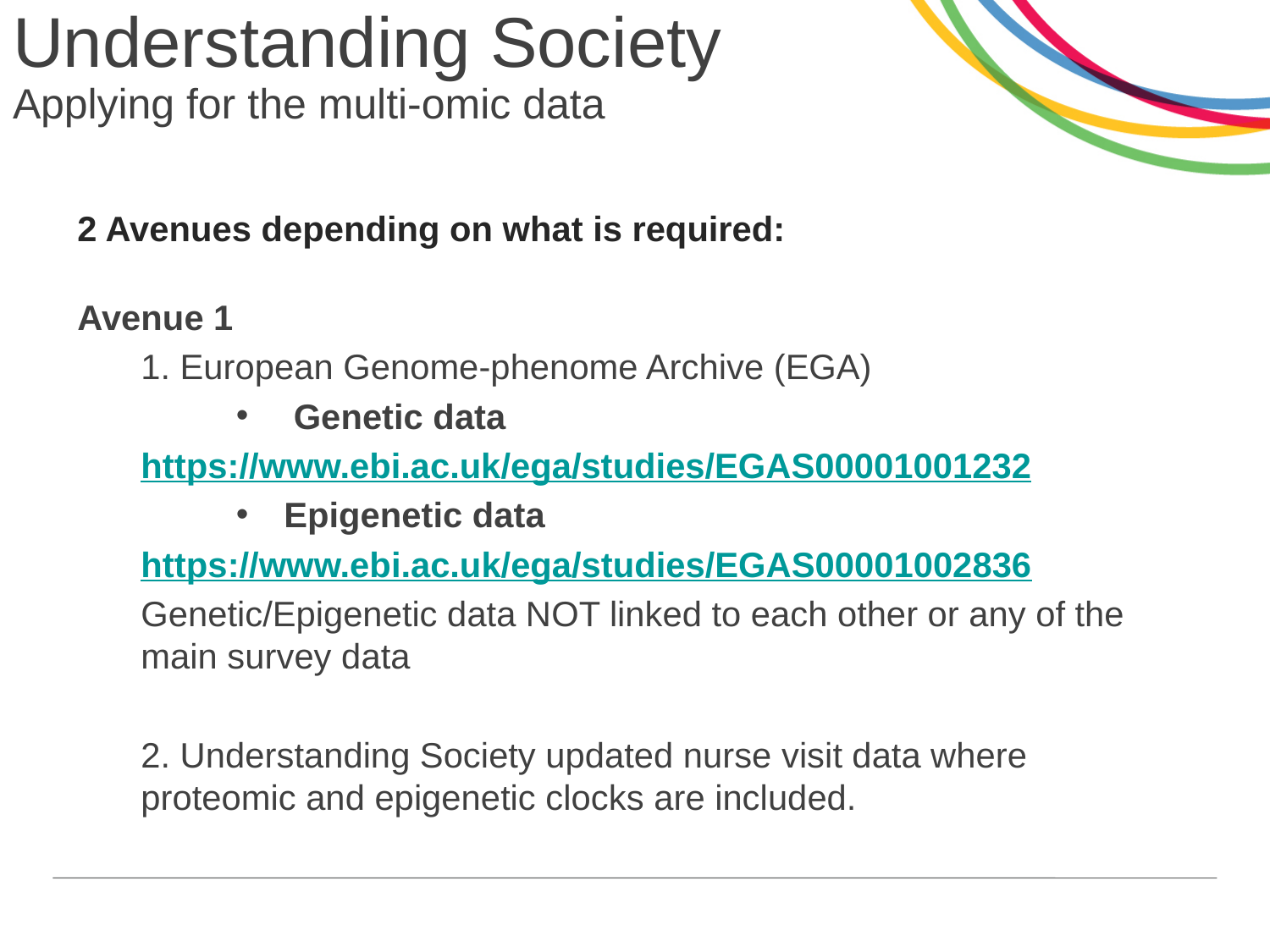

# Understanding Society Applying for the multi-omic data
2 Avenues depending on what is required:

Avenue 1
1. European Genome-phenome Archive (EGA)
 Genetic data
https://www.ebi.ac.uk/ega/studies/EGAS00001001232
Epigenetic data
https://www.ebi.ac.uk/ega/studies/EGAS00001002836
Genetic/Epigenetic data NOT linked to each other or any of the main survey data

2. Understanding Society updated nurse visit data where proteomic and epigenetic clocks are included.

https://www.ebi.ac.uk/ega/studies/EGAS00001001232